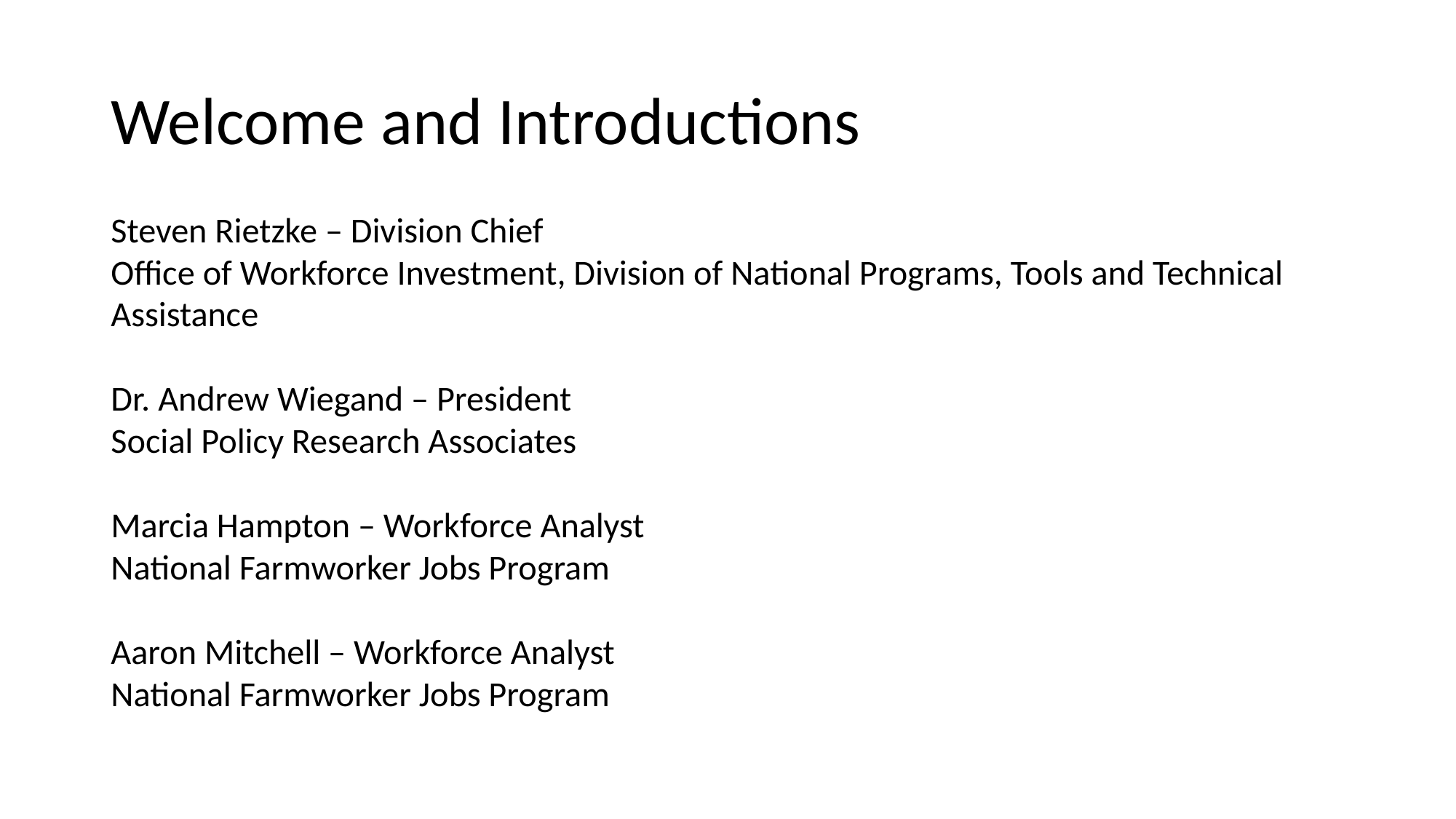

# Welcome and Introductions
Steven Rietzke – Division Chief
Office of Workforce Investment, Division of National Programs, Tools and Technical Assistance

Dr. Andrew Wiegand – President
Social Policy Research Associates

Marcia Hampton – Workforce Analyst
National Farmworker Jobs Program

Aaron Mitchell – Workforce Analyst
National Farmworker Jobs Program